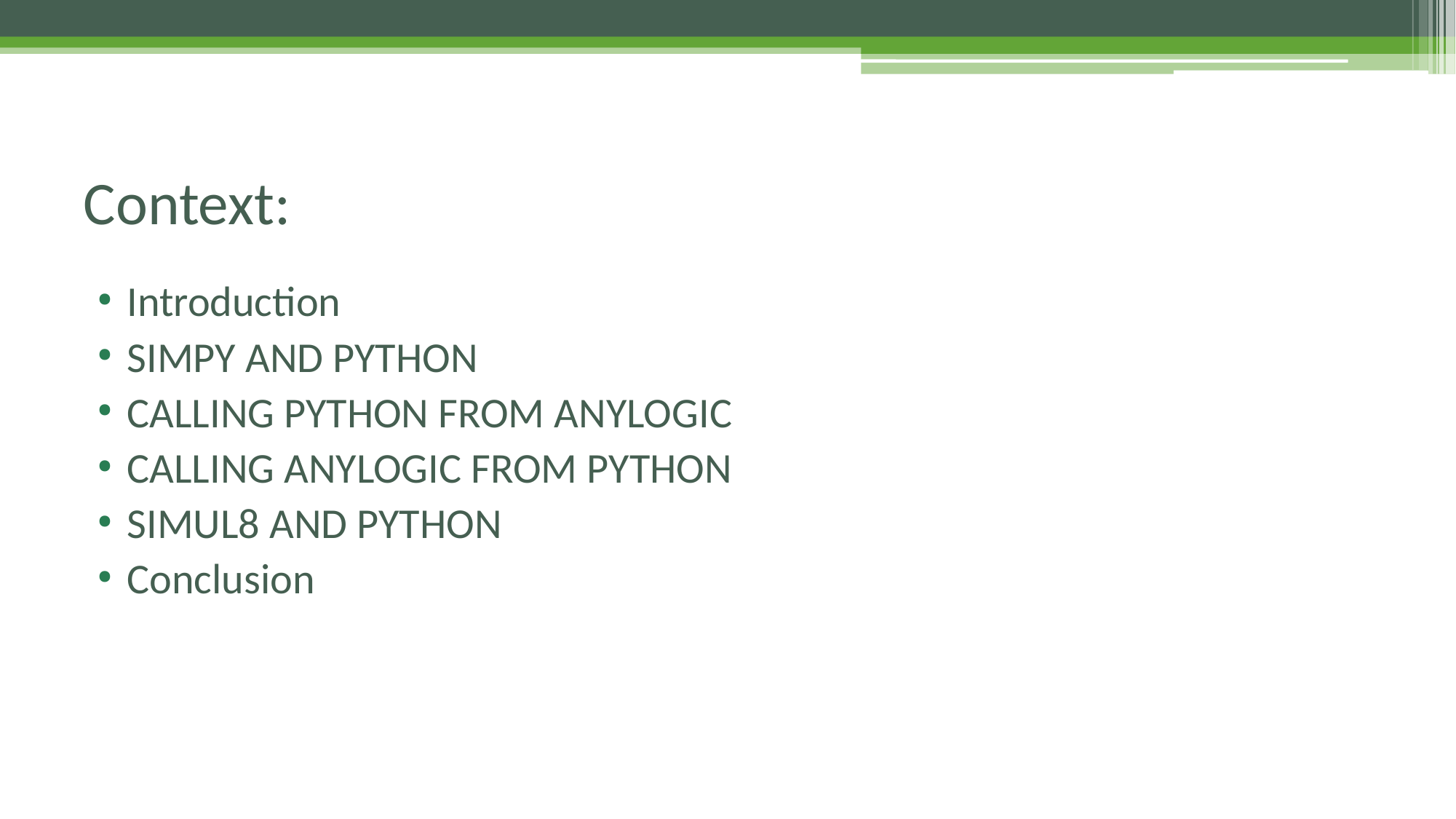

# Context:
Introduction
SIMPY AND PYTHON
CALLING PYTHON FROM ANYLOGIC
CALLING ANYLOGIC FROM PYTHON
SIMUL8 AND PYTHON
Conclusion